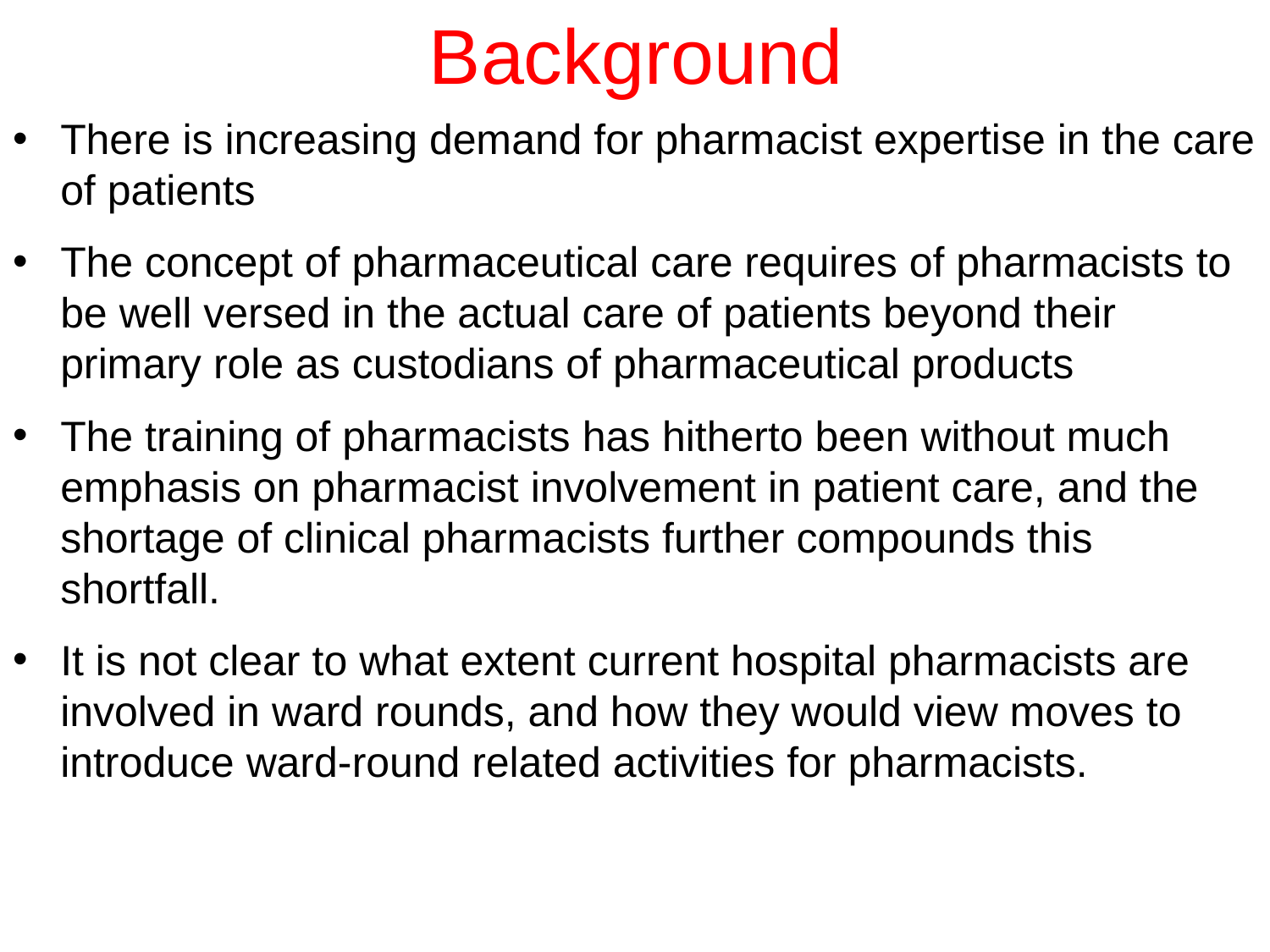

# Background
There is increasing demand for pharmacist expertise in the care of patients
The concept of pharmaceutical care requires of pharmacists to be well versed in the actual care of patients beyond their primary role as custodians of pharmaceutical products
The training of pharmacists has hitherto been without much emphasis on pharmacist involvement in patient care, and the shortage of clinical pharmacists further compounds this shortfall.
It is not clear to what extent current hospital pharmacists are involved in ward rounds, and how they would view moves to introduce ward-round related activities for pharmacists.